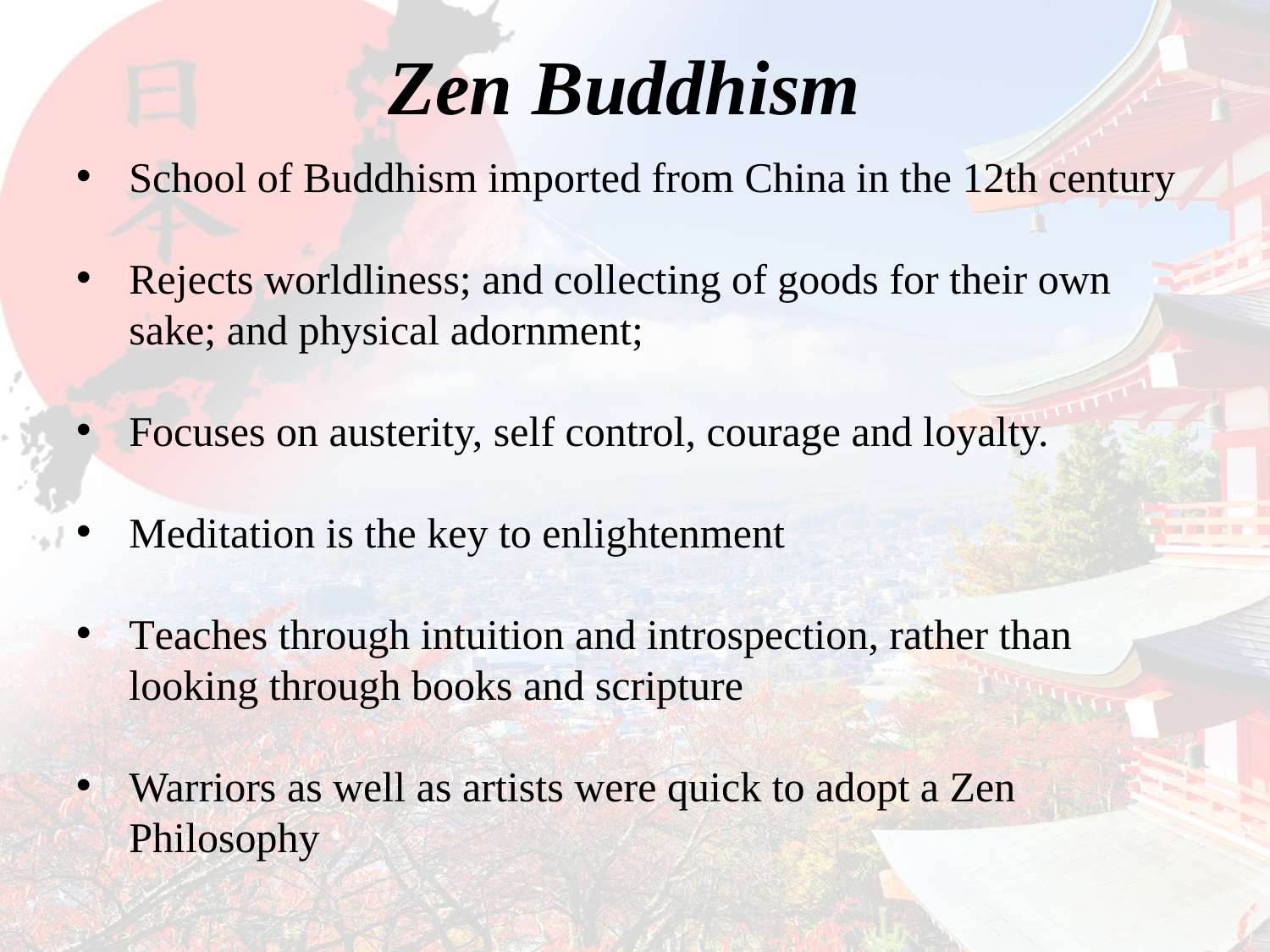

# Zen Buddhism
School of Buddhism imported from China in the 12th century

Rejects worldliness; and collecting of goods for their own sake; and physical adornment;

Focuses on austerity, self control, courage and loyalty.

Meditation is the key to enlightenment

Teaches through intuition and introspection, rather than looking through books and scripture

Warriors as well as artists were quick to adopt a Zen Philosophy